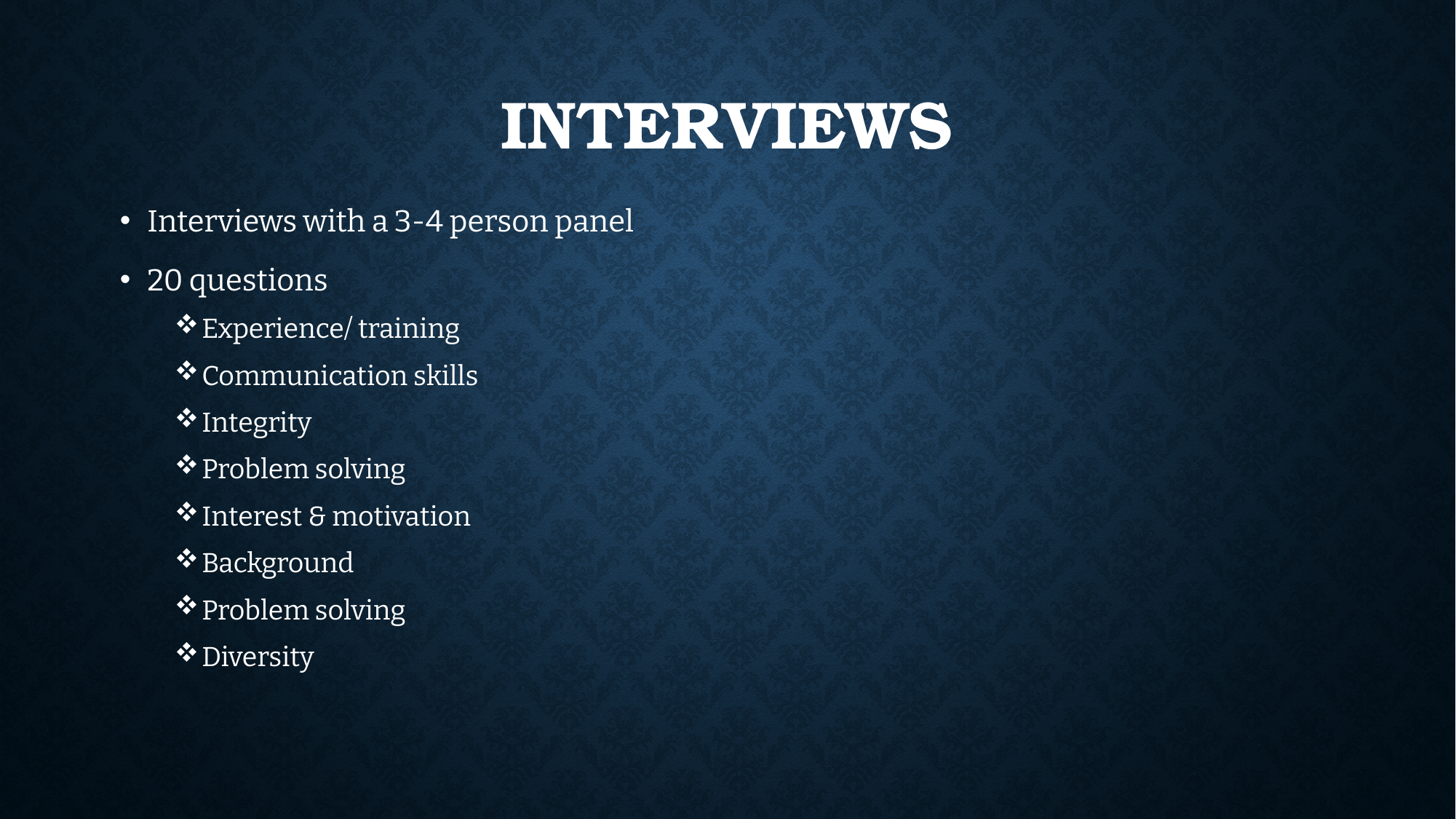

# INTERVIEWS
Interviews with a 3-4 person panel
20 questions
Experience/ training
Communication skills
Integrity
Problem solving
Interest & motivation
Background
Problem solving
Diversity